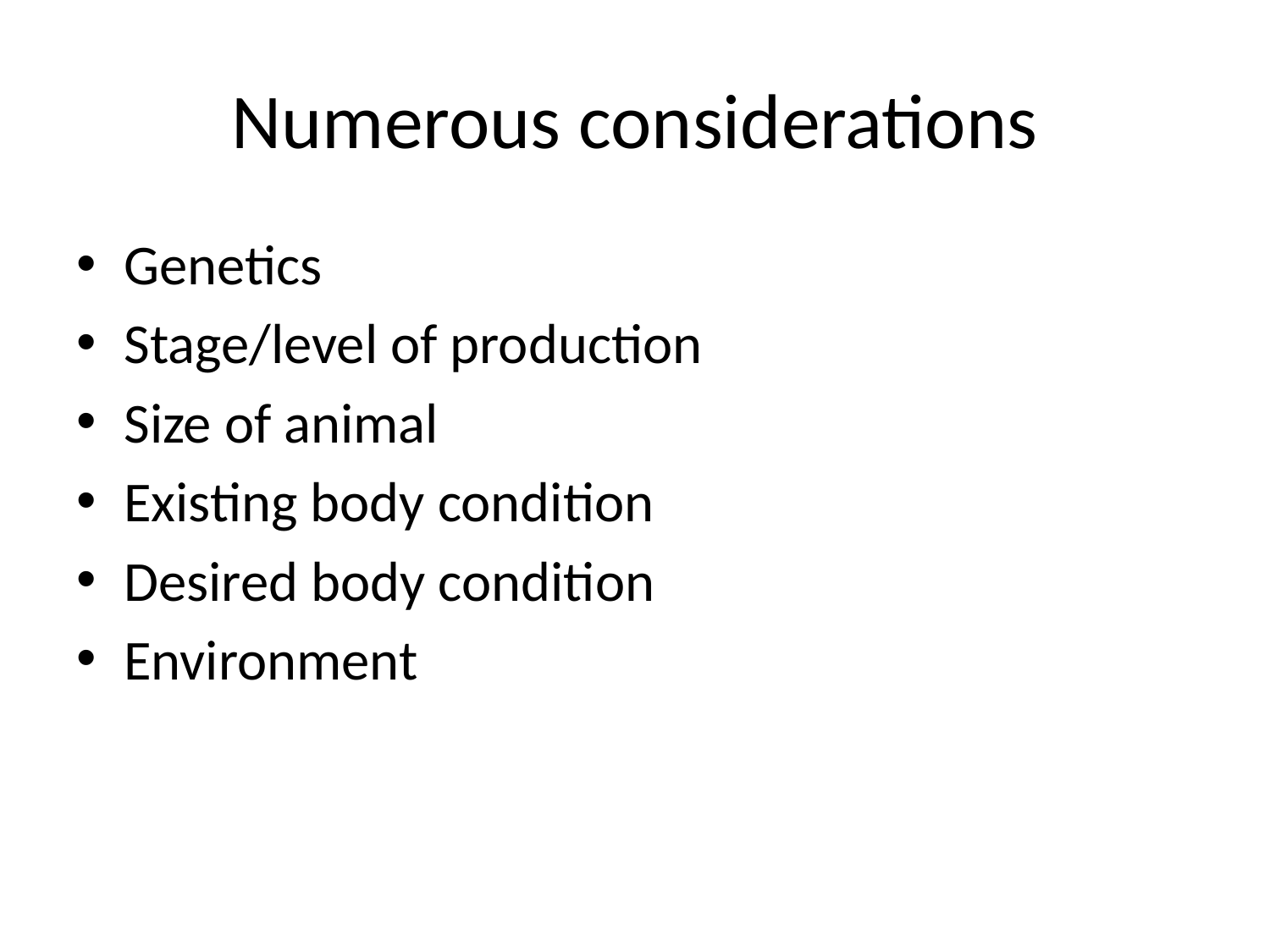

# Numerous considerations
Genetics
Stage/level of production
Size of animal
Existing body condition
Desired body condition
Environment